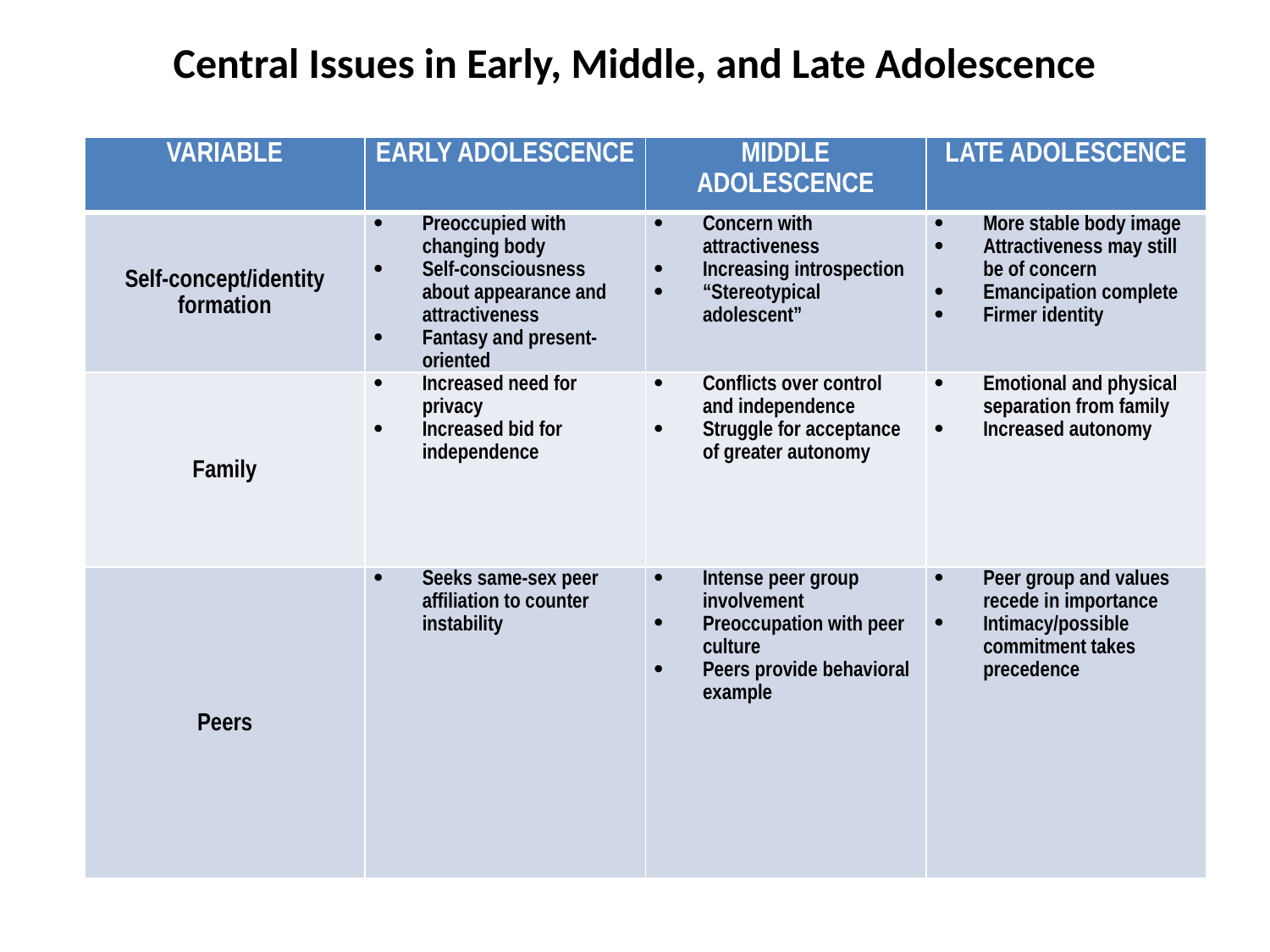

# Central Issues in Early, Middle, and Late Adolescence
| VARIABLE | EARLY ADOLESCENCE | MIDDLE ADOLESCENCE | LATE ADOLESCENCE |
| --- | --- | --- | --- |
| Self-concept/identity formation | Preoccupied with changing body Self-consciousness about appearance and attractiveness Fantasy and present-oriented | Concern with attractiveness Increasing introspection “Stereotypical adolescent” | More stable body image Attractiveness may still be of concern Emancipation complete Firmer identity |
| Family | Increased need for privacy Increased bid for independence | Conflicts over control and independence Struggle for acceptance of greater autonomy | Emotional and physical separation from family Increased autonomy |
| Peers | Seeks same-sex peer affiliation to counter instability | Intense peer group involvement Preoccupation with peer culture Peers provide behavioral example | Peer group and values recede in importance Intimacy/possible commitment takes precedence |